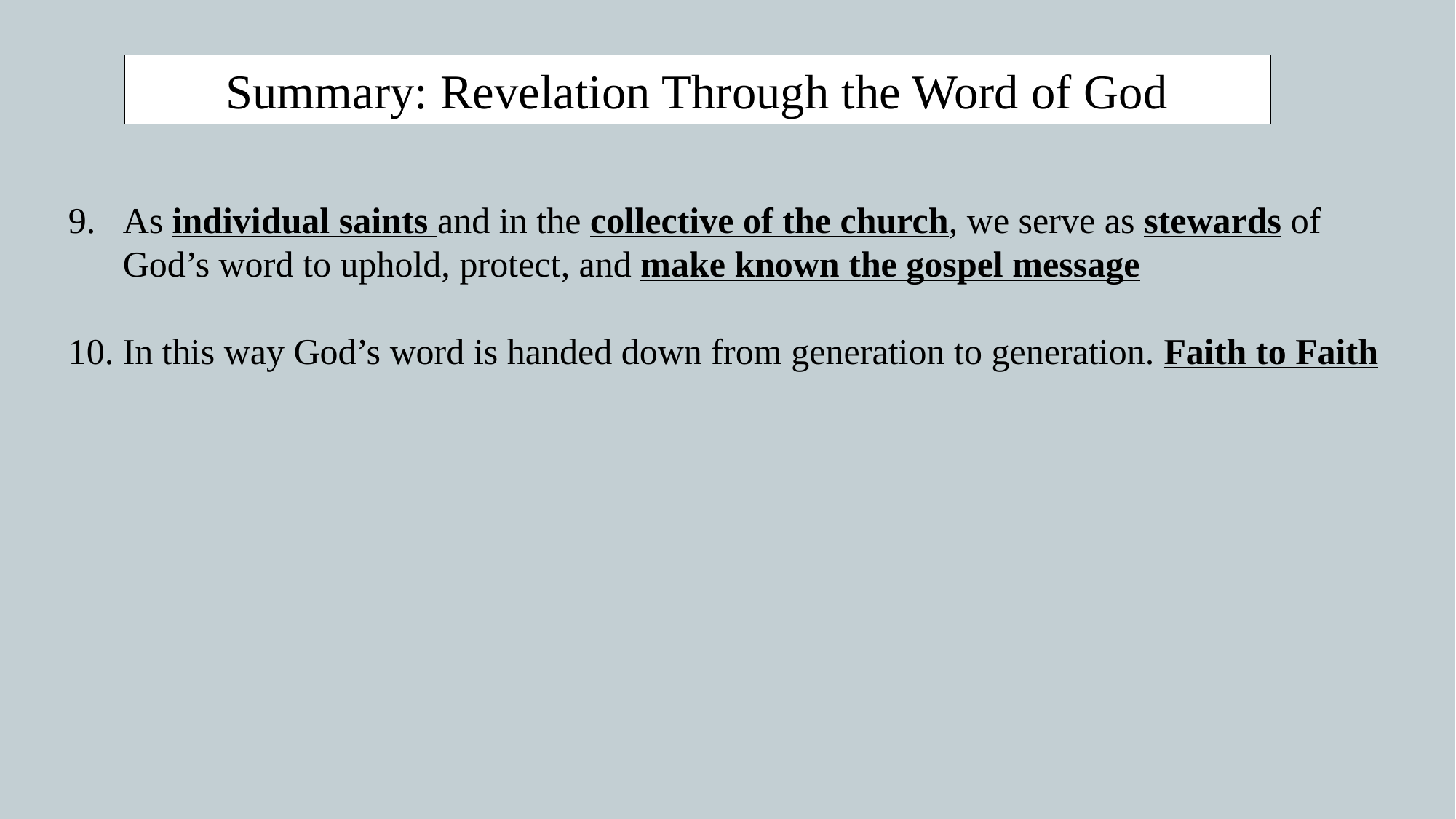

Summary: Revelation Through the Word of God

As individual saints and in the collective of the church, we serve as stewards of God’s word to uphold, protect, and make known the gospel message

In this way God’s word is handed down from generation to generation. Faith to Faith